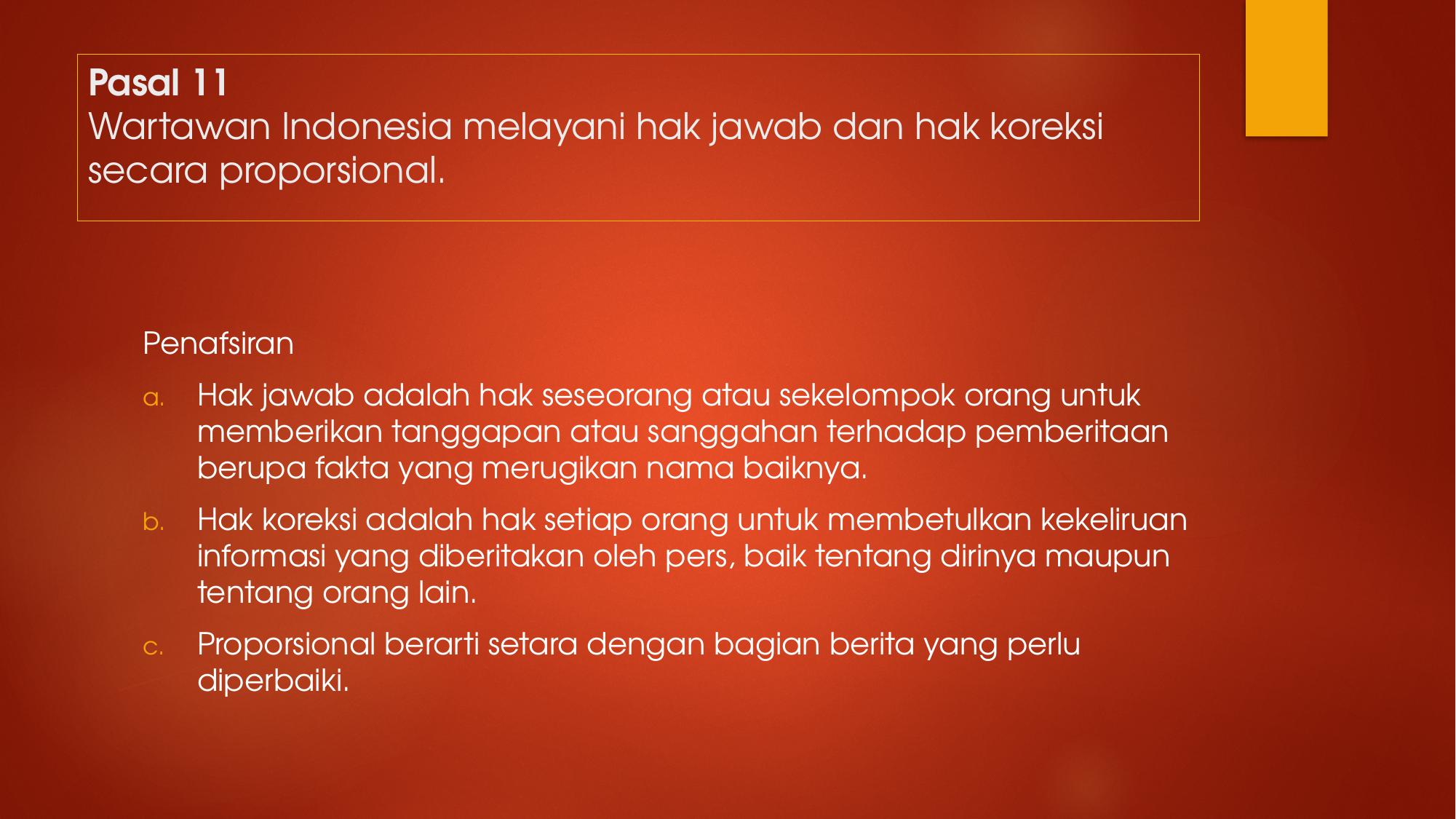

# Pasal 11 Wartawan Indonesia melayani hak jawab dan hak koreksi secara proporsional.
Penafsiran
Hak jawab adalah hak seseorang atau sekelompok orang untuk memberikan tanggapan atau sanggahan terhadap pemberitaan berupa fakta yang merugikan nama baiknya.
Hak koreksi adalah hak setiap orang untuk membetulkan kekeliruan informasi yang diberitakan oleh pers, baik tentang dirinya maupun tentang orang lain.
Proporsional berarti setara dengan bagian berita yang perlu diperbaiki.